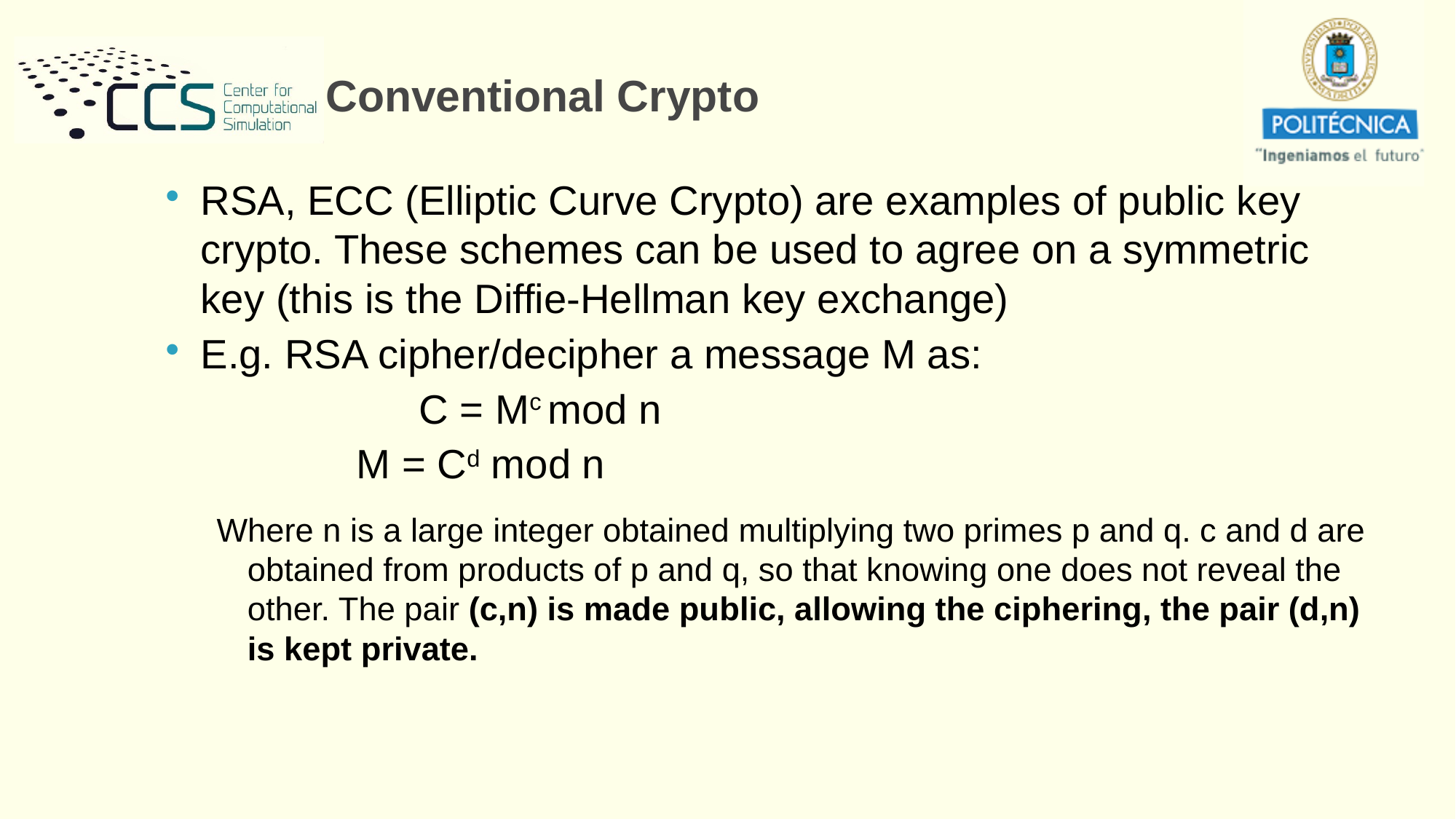

# Conventional Crypto
RSA, ECC (Elliptic Curve Crypto) are examples of public key crypto. These schemes can be used to agree on a symmetric key (this is the Diffie-Hellman key exchange)
E.g. RSA cipher/decipher a message M as:
 			C = Mc mod n
    	M = Cd mod n
Where n is a large integer obtained multiplying two primes p and q. c and d are obtained from products of p and q, so that knowing one does not reveal the other. The pair (c,n) is made public, allowing the ciphering, the pair (d,n) is kept private.